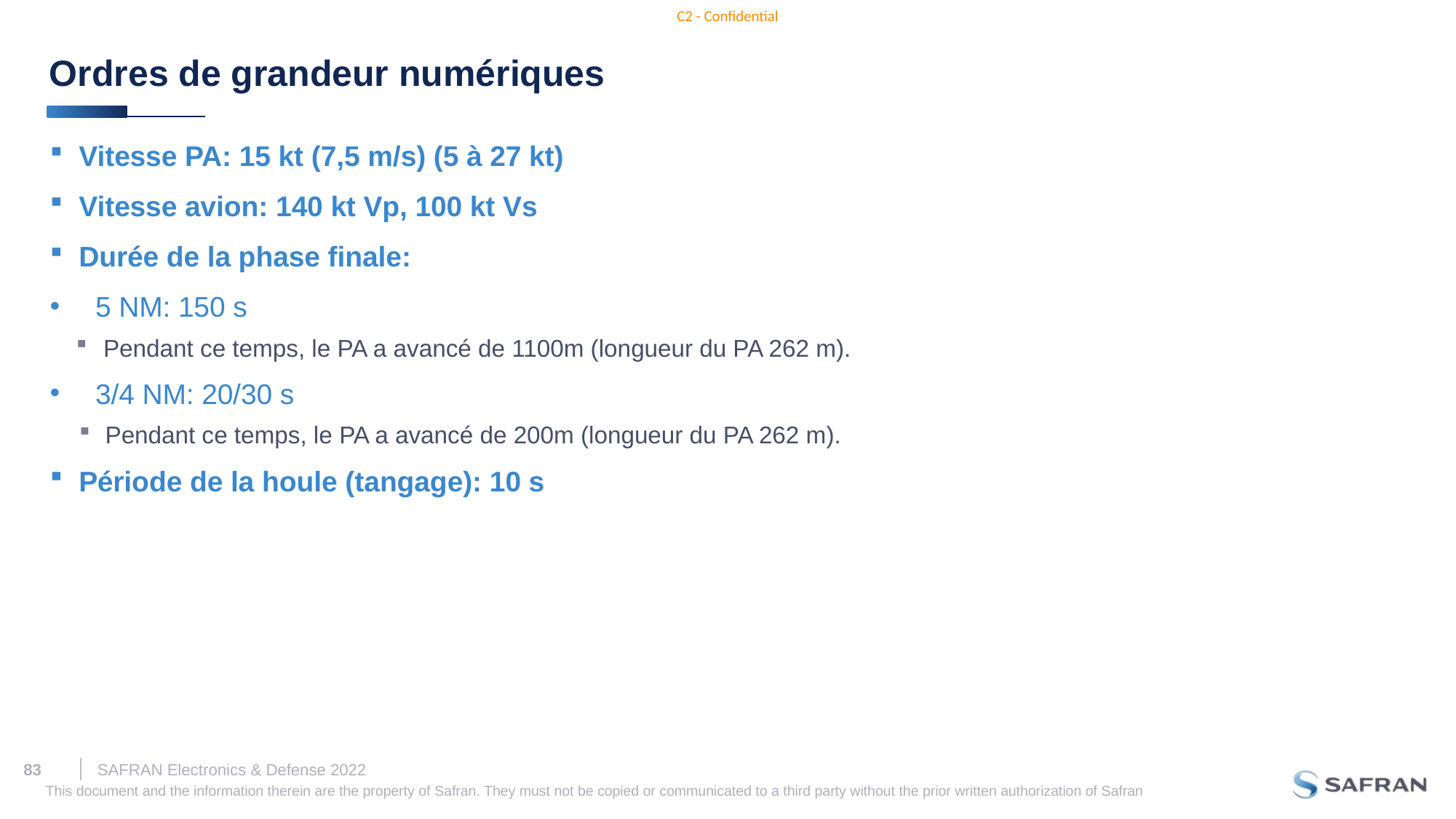

# Ordres de grandeur numériques
Vitesse PA: 15 kt (7,5 m/s) (5 à 27 kt)
Vitesse avion: 140 kt Vp, 100 kt Vs
Durée de la phase finale:
5 NM: 150 s
Pendant ce temps, le PA a avancé de 1100m (longueur du PA 262 m).
3/4 NM: 20/30 s
Pendant ce temps, le PA a avancé de 200m (longueur du PA 262 m).
Période de la houle (tangage): 10 s
SAFRAN Electronics & Defense 2022